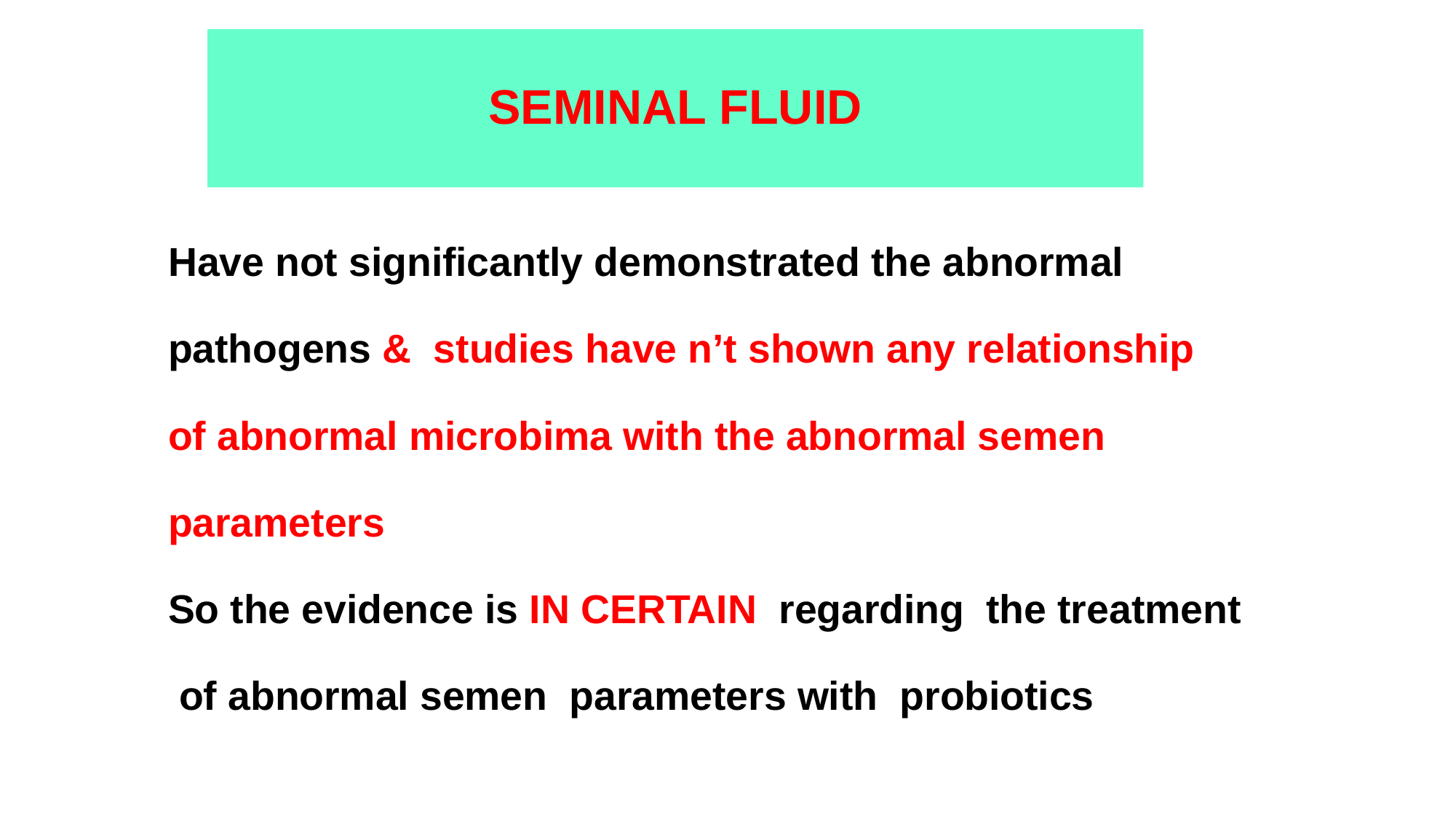

# SEMINAL FLUID
Have not significantly demonstrated the abnormal
pathogens &  studies have n’t shown any relationship
of abnormal microbima with the abnormal semen
parameters
So the evidence is IN CERTAIN  regarding  the treatment
 of abnormal semen  parameters with  probiotics